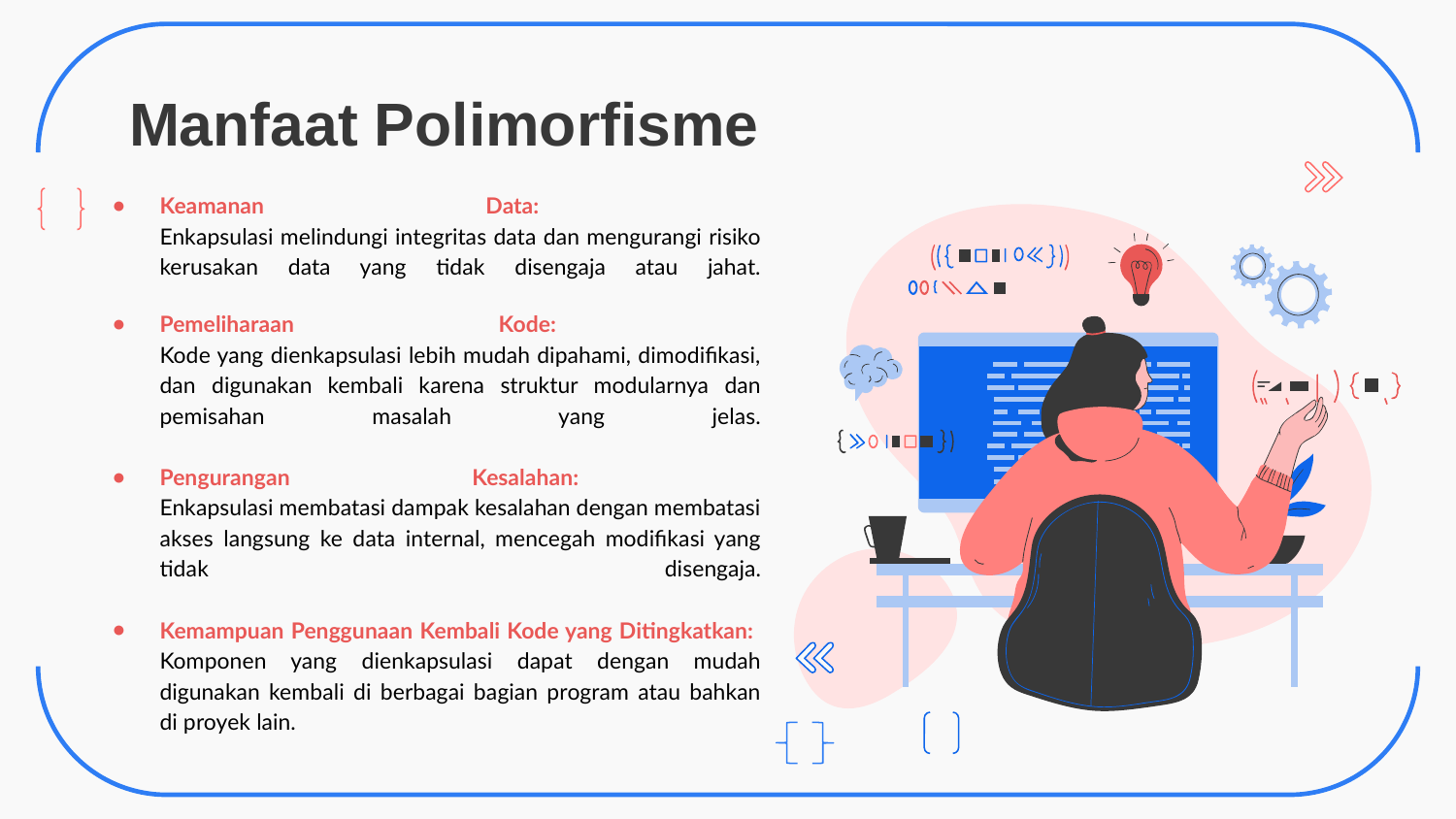

# Manfaat Polimorfisme

Keamanan Data:
Enkapsulasi melindungi integritas data dan mengurangi risiko kerusakan data yang tidak disengaja atau jahat.
Pemeliharaan Kode:
Kode yang dienkapsulasi lebih mudah dipahami, dimodifikasi, dan digunakan kembali karena struktur modularnya dan pemisahan masalah yang jelas.
Pengurangan Kesalahan:
Enkapsulasi membatasi dampak kesalahan dengan membatasi akses langsung ke data internal, mencegah modifikasi yang tidak disengaja.
Kemampuan Penggunaan Kembali Kode yang Ditingkatkan:
Komponen yang dienkapsulasi dapat dengan mudah digunakan kembali di berbagai bagian program atau bahkan di proyek lain.